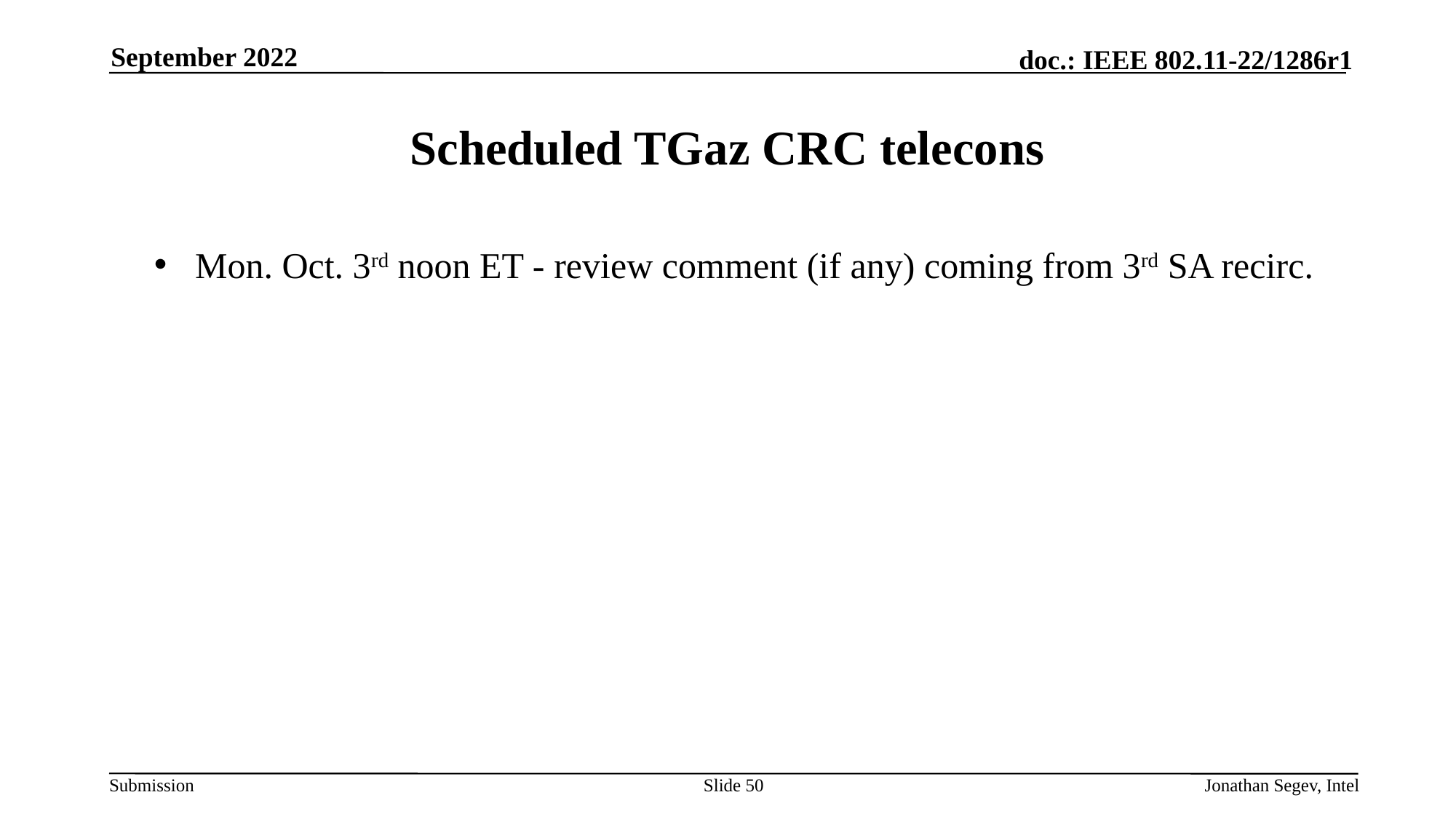

September 2022
# Scheduled TGaz CRC telecons
Mon. Oct. 3rd noon ET - review comment (if any) coming from 3rd SA recirc.
Slide 50
Jonathan Segev, Intel